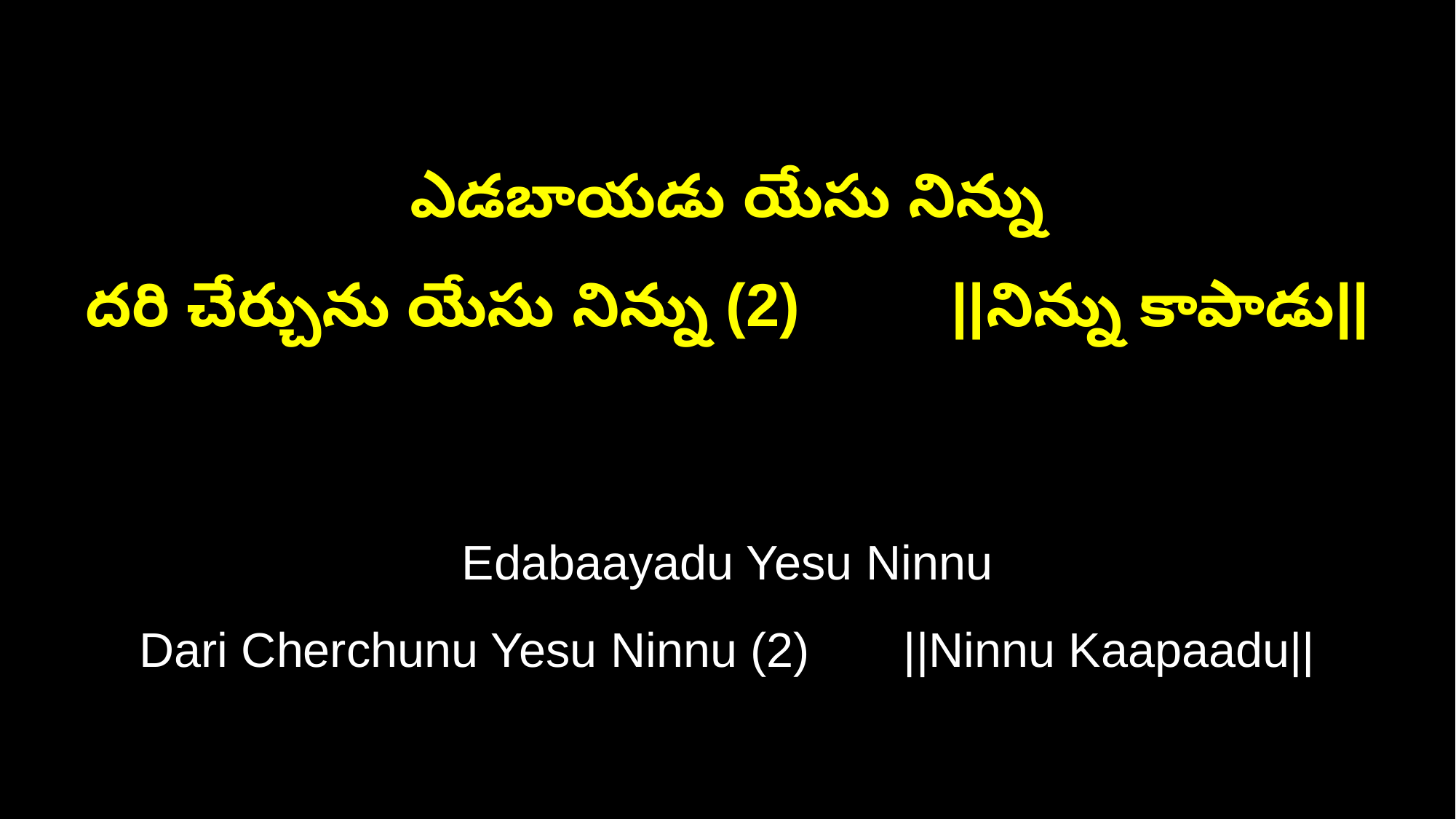

ఎడబాయడు యేసు నిన్ను
దరి చేర్చును యేసు నిన్ను (2)         ||నిన్ను కాపాడు||
Edabaayadu Yesu Ninnu
Dari Cherchunu Yesu Ninnu (2)       ||Ninnu Kaapaadu||